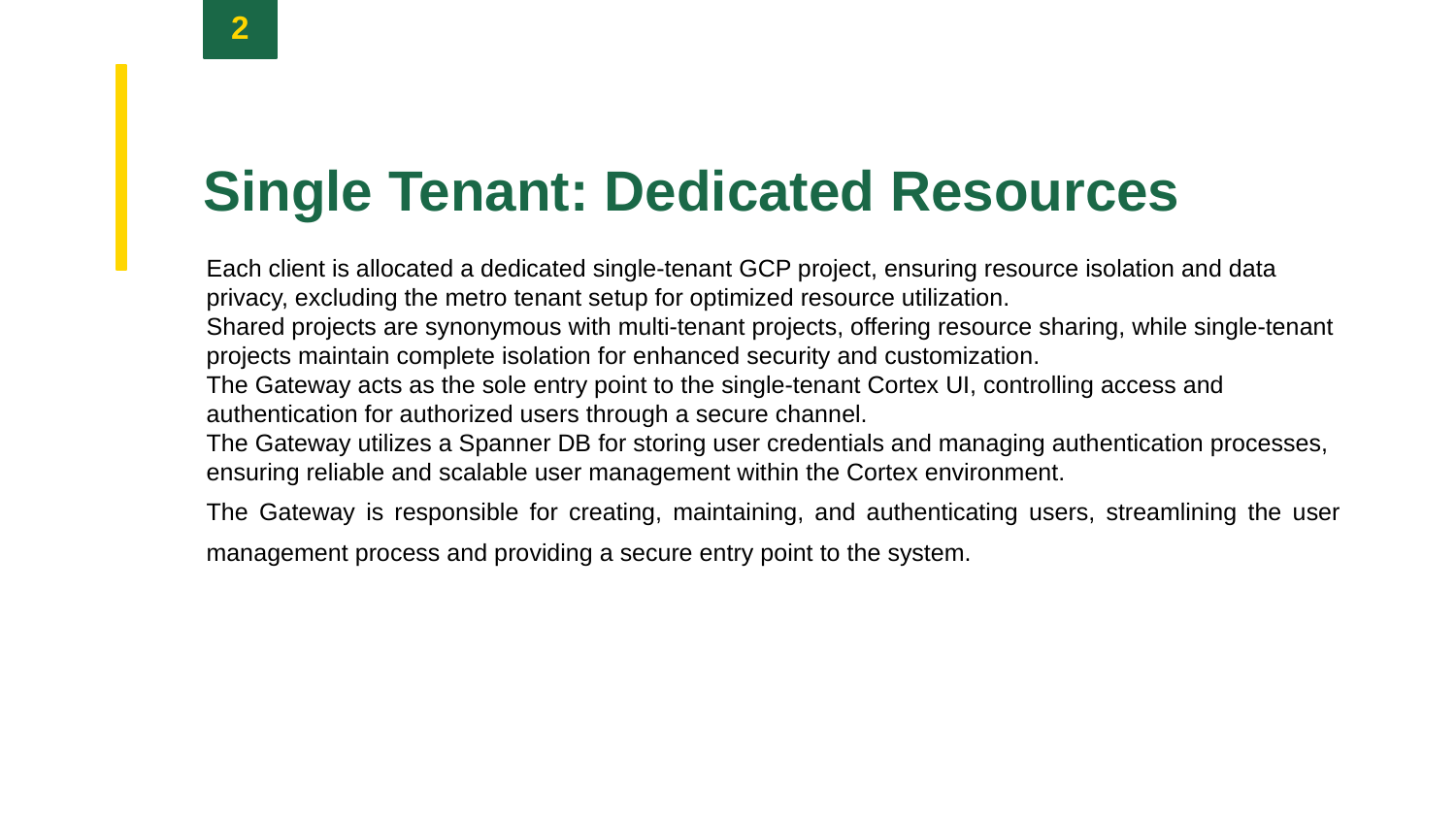

2

Single Tenant: Dedicated Resources
Each client is allocated a dedicated single-tenant GCP project, ensuring resource isolation and data privacy, excluding the metro tenant setup for optimized resource utilization.
Shared projects are synonymous with multi-tenant projects, offering resource sharing, while single-tenant projects maintain complete isolation for enhanced security and customization.
The Gateway acts as the sole entry point to the single-tenant Cortex UI, controlling access and authentication for authorized users through a secure channel.
The Gateway utilizes a Spanner DB for storing user credentials and managing authentication processes, ensuring reliable and scalable user management within the Cortex environment.
The Gateway is responsible for creating, maintaining, and authenticating users, streamlining the user management process and providing a secure entry point to the system.